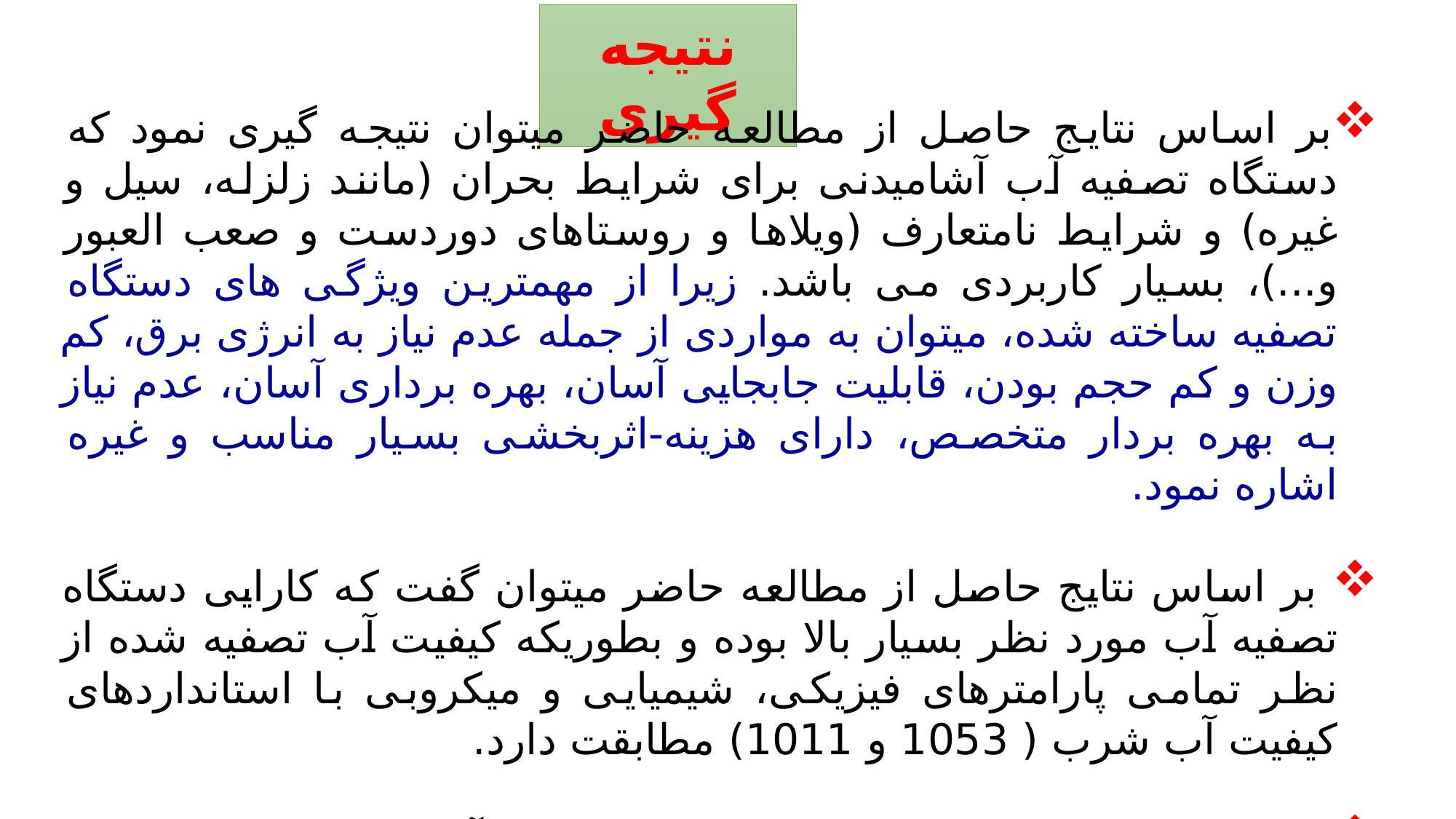

نتیجه گیری
بر اساس نتایج حاصل از مطالعه حاضر میتوان نتیجه گیری نمود که دستگاه تصفیه آب آشامیدنی برای شرایط بحران (مانند زلزله، سیل و غیره) و شرایط نامتعارف (ویلاها و روستاهای دوردست و صعب العبور و...)، بسیار کاربردی می باشد. زیرا از مهمترین ویژگی های دستگاه تصفیه ساخته شده، میتوان به مواردی از جمله عدم نیاز به انرژی برق، کم وزن و کم حجم بودن، قابلیت جابجایی آسان، بهره برداری آسان، عدم نیاز به بهره بردار متخصص، دارای هزینه-اثربخشی بسیار مناسب و غیره اشاره نمود.

 بر اساس نتایج حاصل از مطالعه حاضر میتوان گفت که کارایی دستگاه تصفیه آب مورد نظر بسیار بالا بوده و بطوریکه کیفیت آب تصفیه شده از نظر تمامی پارامترهای فیزیکی، شیمیایی و میکروبی با استانداردهای کیفیت آب شرب ( 1053 و 1011) مطابقت دارد.

نتایج مطالعه نشان داد که هزینه تولید هر لیتر آب شرب با استفاده از دستگاه تصفیه آب مورد ادعا در مطالعه حاضر، بین 8 -5 برابر کمتر از هزینه خرید هر لیتر آب بطری شده می باشد.